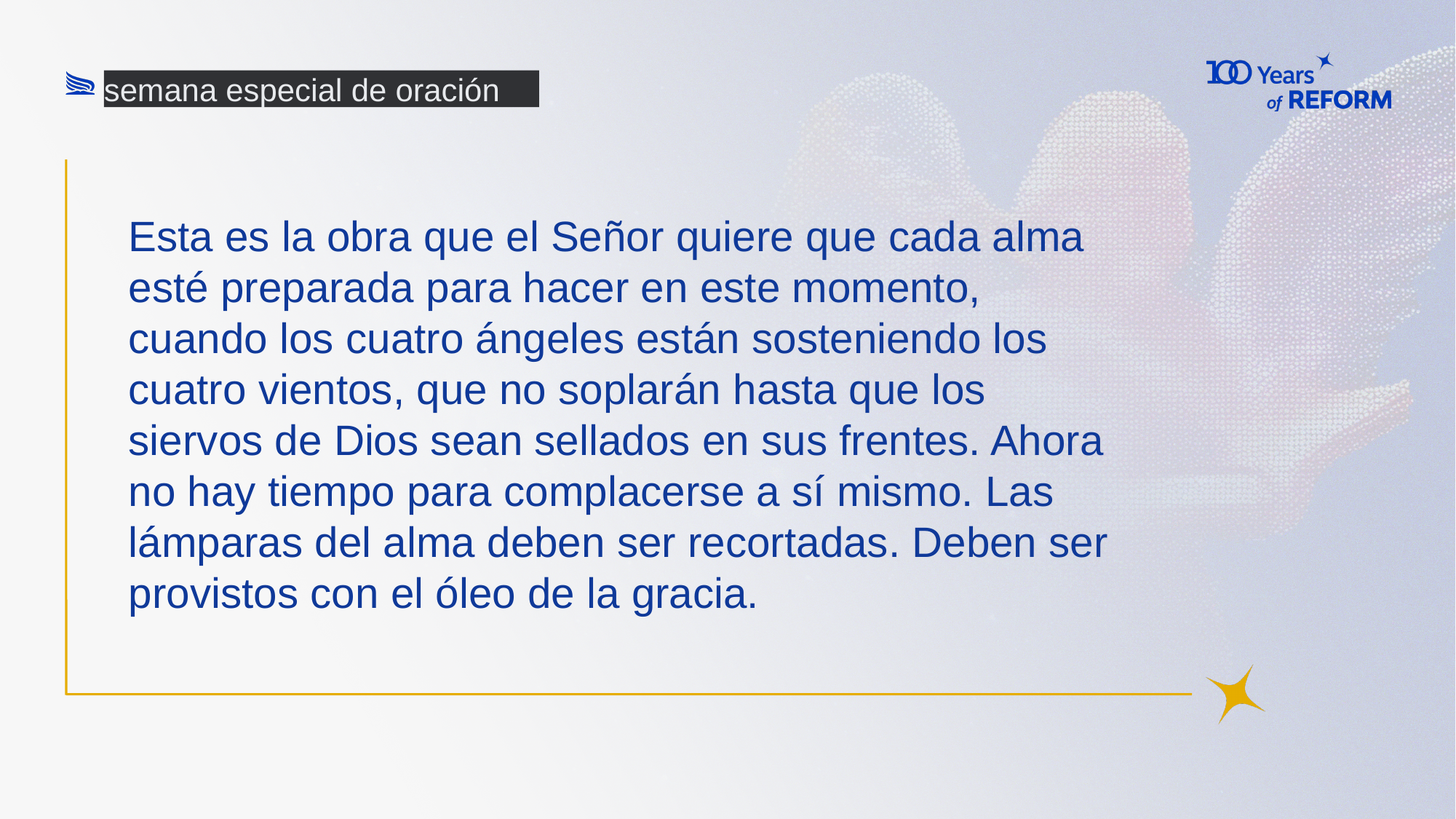

semana especial de oración
# Esta es la obra que el Señor quiere que cada alma esté preparada para hacer en este momento, cuando los cuatro ángeles están sosteniendo los cuatro vientos, que no soplarán hasta que los siervos de Dios sean sellados en sus frentes. Ahora no hay tiempo para complacerse a sí mismo. Las lámparas del alma deben ser recortadas. Deben ser provistos con el óleo de la gracia.